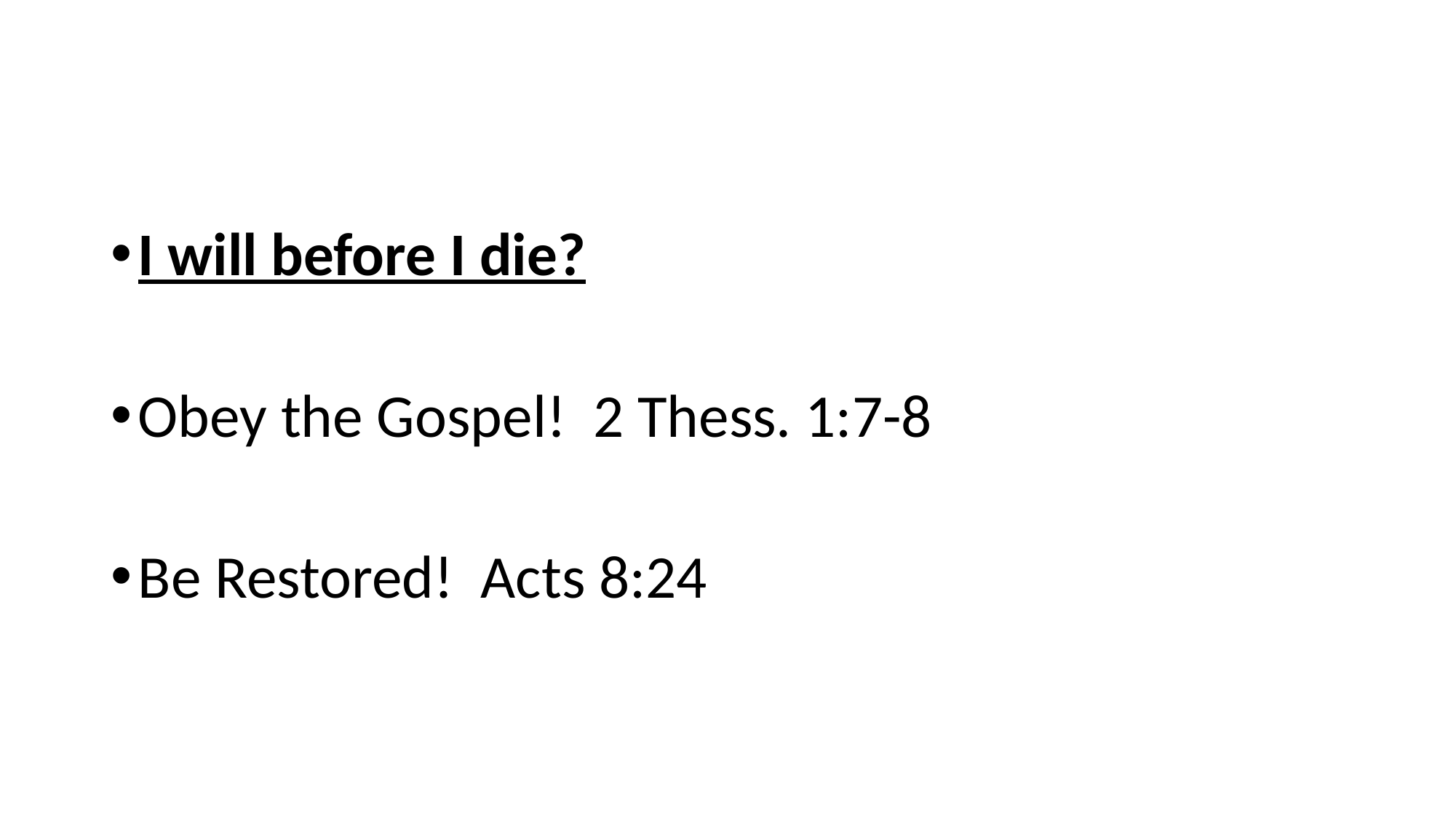

#
I will before I die?

Obey the Gospel!  2 Thess. 1:7-8

Be Restored!  Acts 8:24